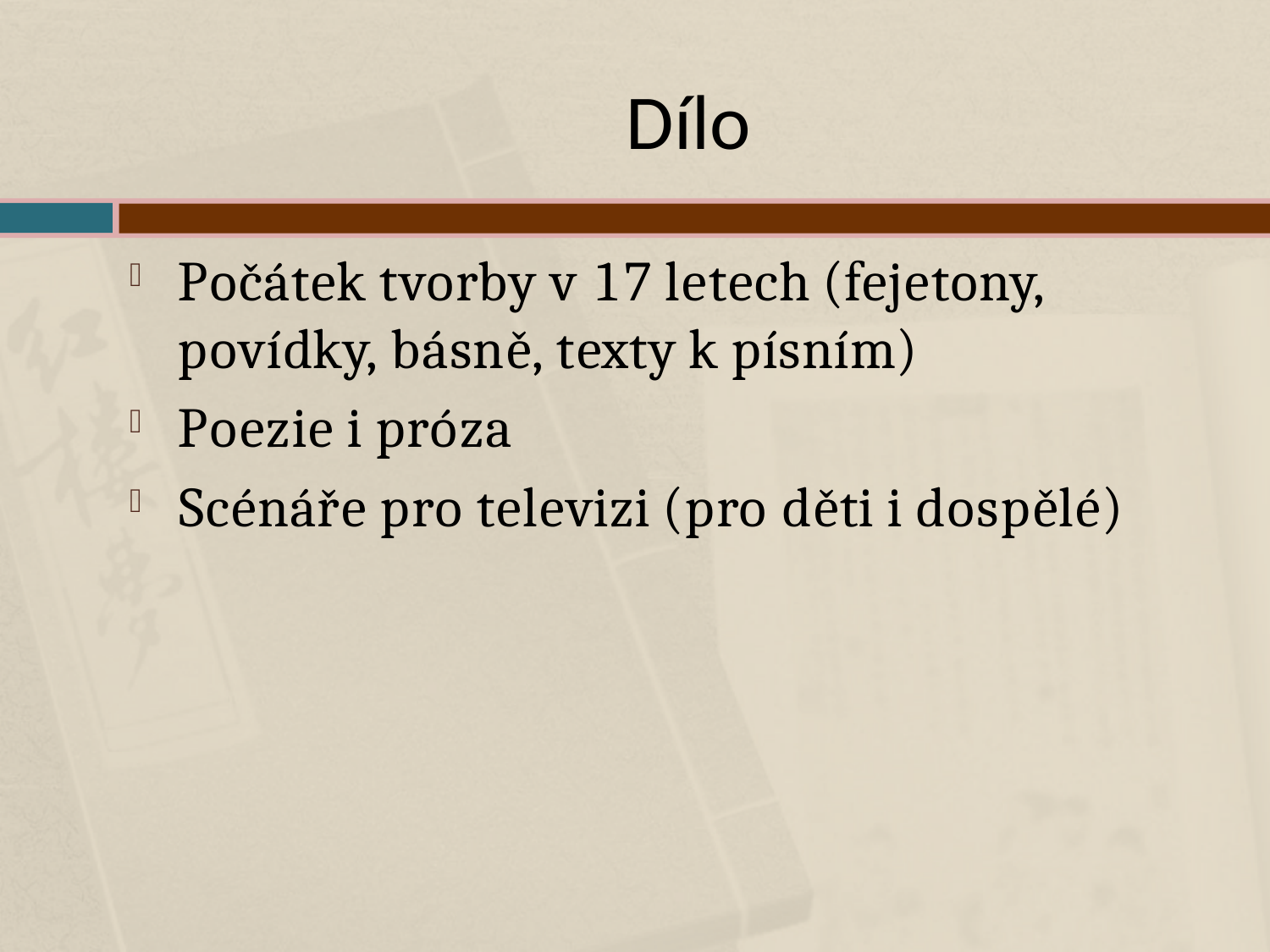

# Dílo
Počátek tvorby v 17 letech (fejetony, povídky, básně, texty k písním)
Poezie i próza
Scénáře pro televizi (pro děti i dospělé)